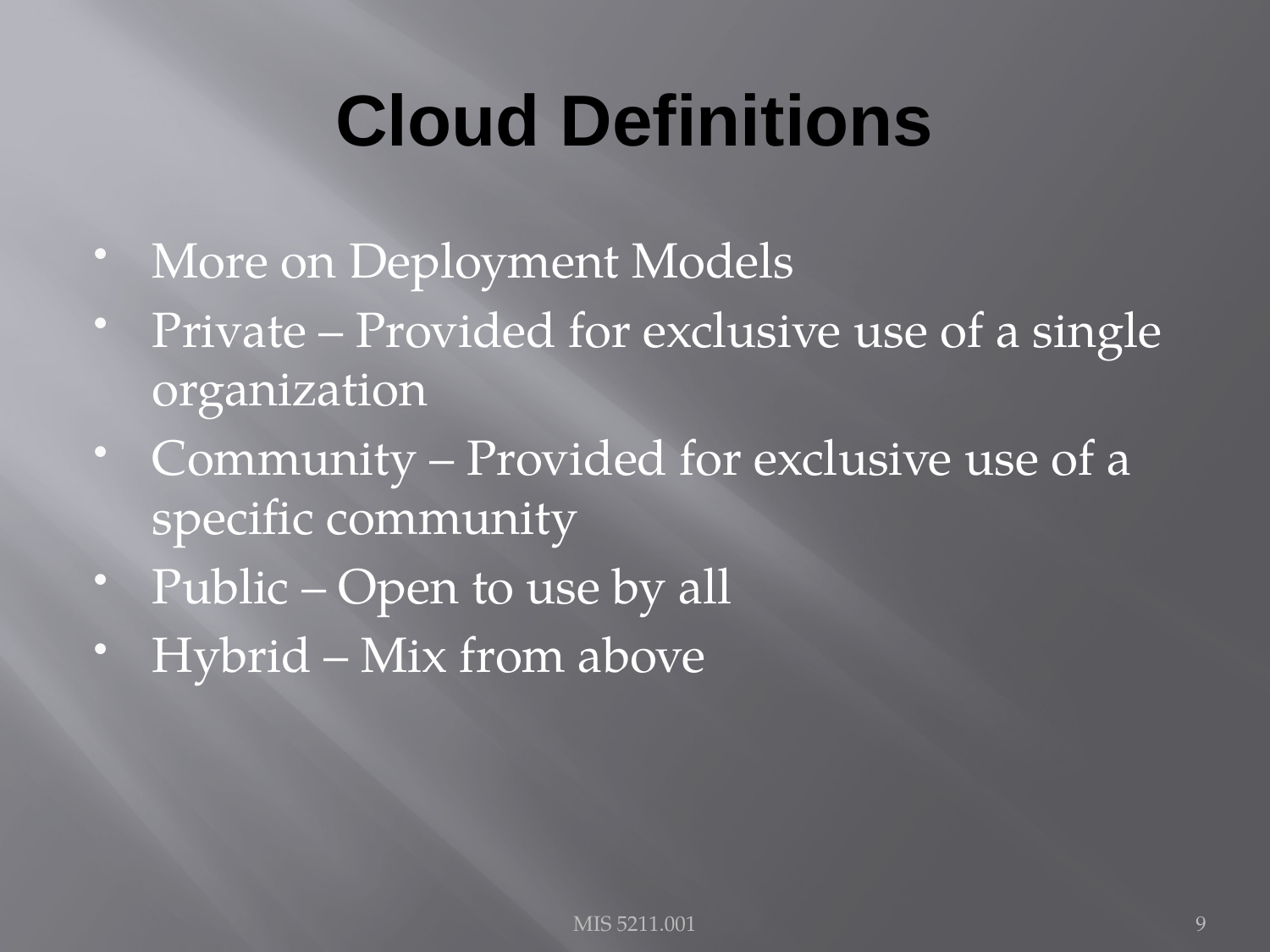

# Cloud Definitions
More on Deployment Models
Private – Provided for exclusive use of a single organization
Community – Provided for exclusive use of a specific community
Public – Open to use by all
Hybrid – Mix from above
MIS 5211.001
9